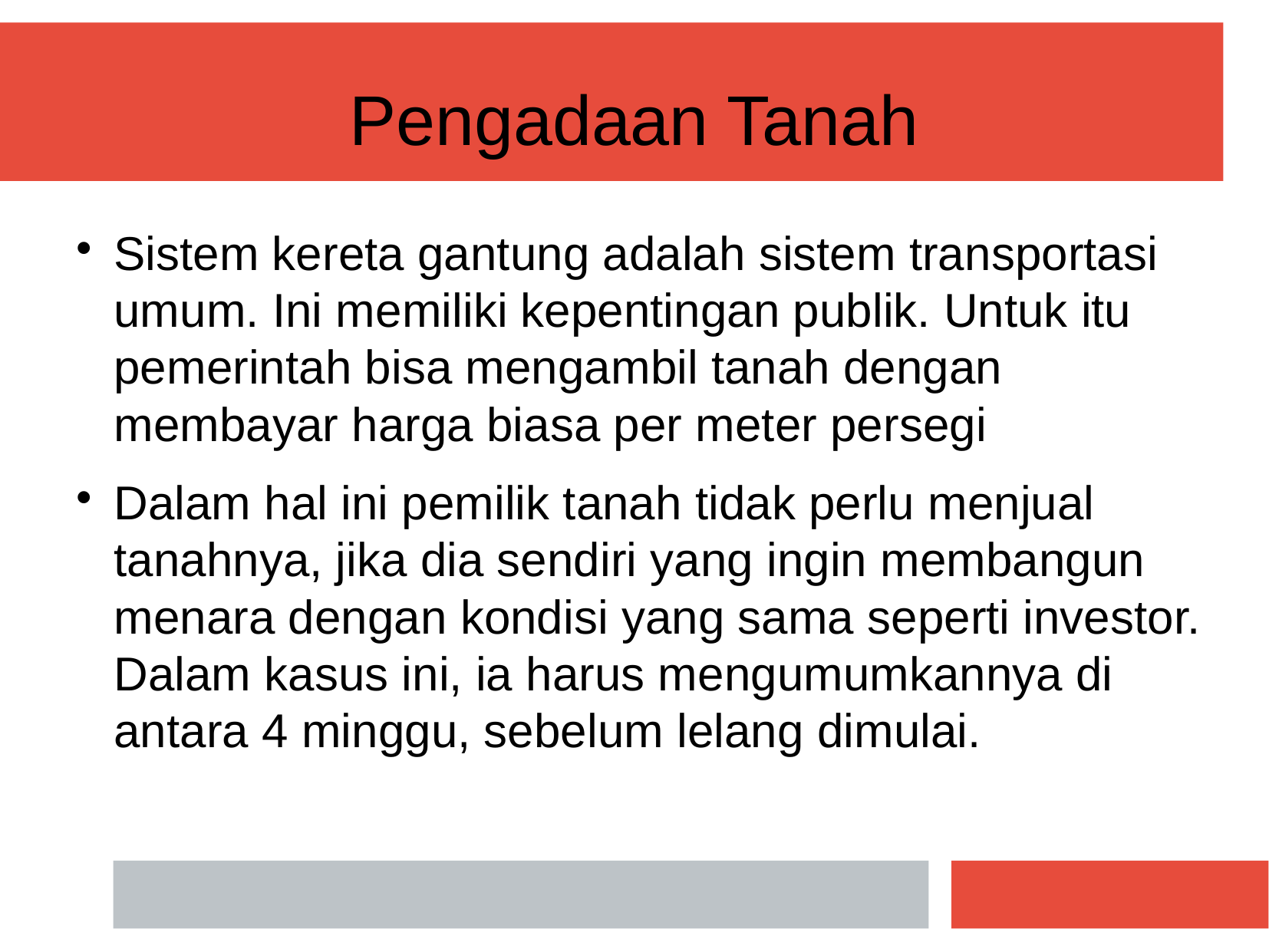

Pengadaan Tanah
Sistem kereta gantung adalah sistem transportasi umum. Ini memiliki kepentingan publik. Untuk itu pemerintah bisa mengambil tanah dengan membayar harga biasa per meter persegi
Dalam hal ini pemilik tanah tidak perlu menjual tanahnya, jika dia sendiri yang ingin membangun menara dengan kondisi yang sama seperti investor. Dalam kasus ini, ia harus mengumumkannya di antara 4 minggu, sebelum lelang dimulai.